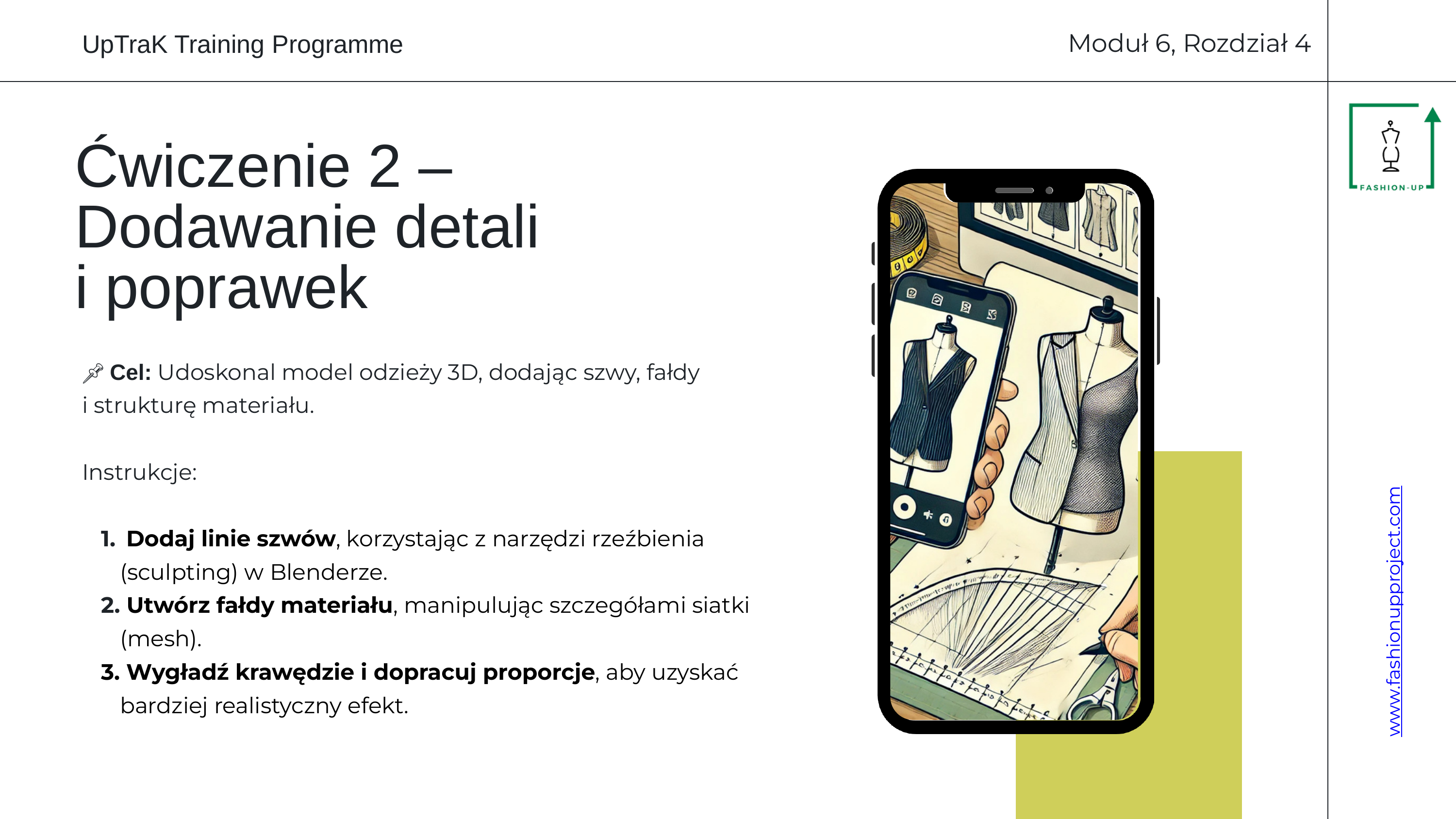

Moduł 6, Rozdział 4

UpTraK Training Programme

Ćwiczenie 2 – Dodawanie detali
i poprawek

📌 Cel: Udoskonal model odzieży 3D, dodając szwy, fałdy
i strukturę materiału.

Instrukcje:

 Dodaj linie szwów, korzystając z narzędzi rzeźbienia (sculpting) w Blenderze.
 Utwórz fałdy materiału, manipulując szczegółami siatki (mesh).
 Wygładź krawędzie i dopracuj proporcje, aby uzyskać bardziej realistyczny efekt.

www.fashionupproject.com